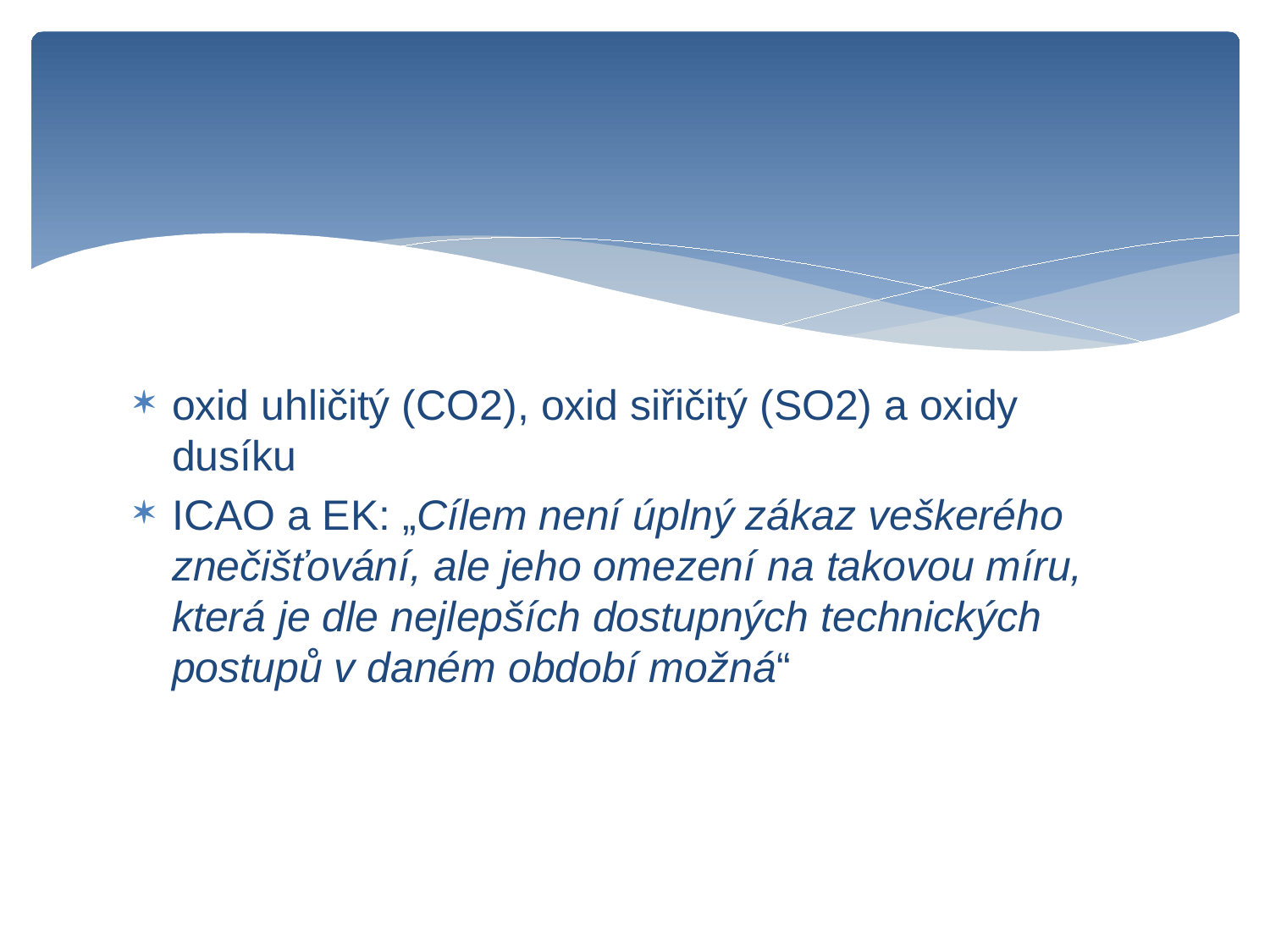

#
oxid uhličitý (CO2), oxid siřičitý (SO2) a oxidy dusíku
ICAO a EK: „Cílem není úplný zákaz veškerého znečišťování, ale jeho omezení na takovou míru, která je dle nejlepších dostupných technických postupů v daném období možná“